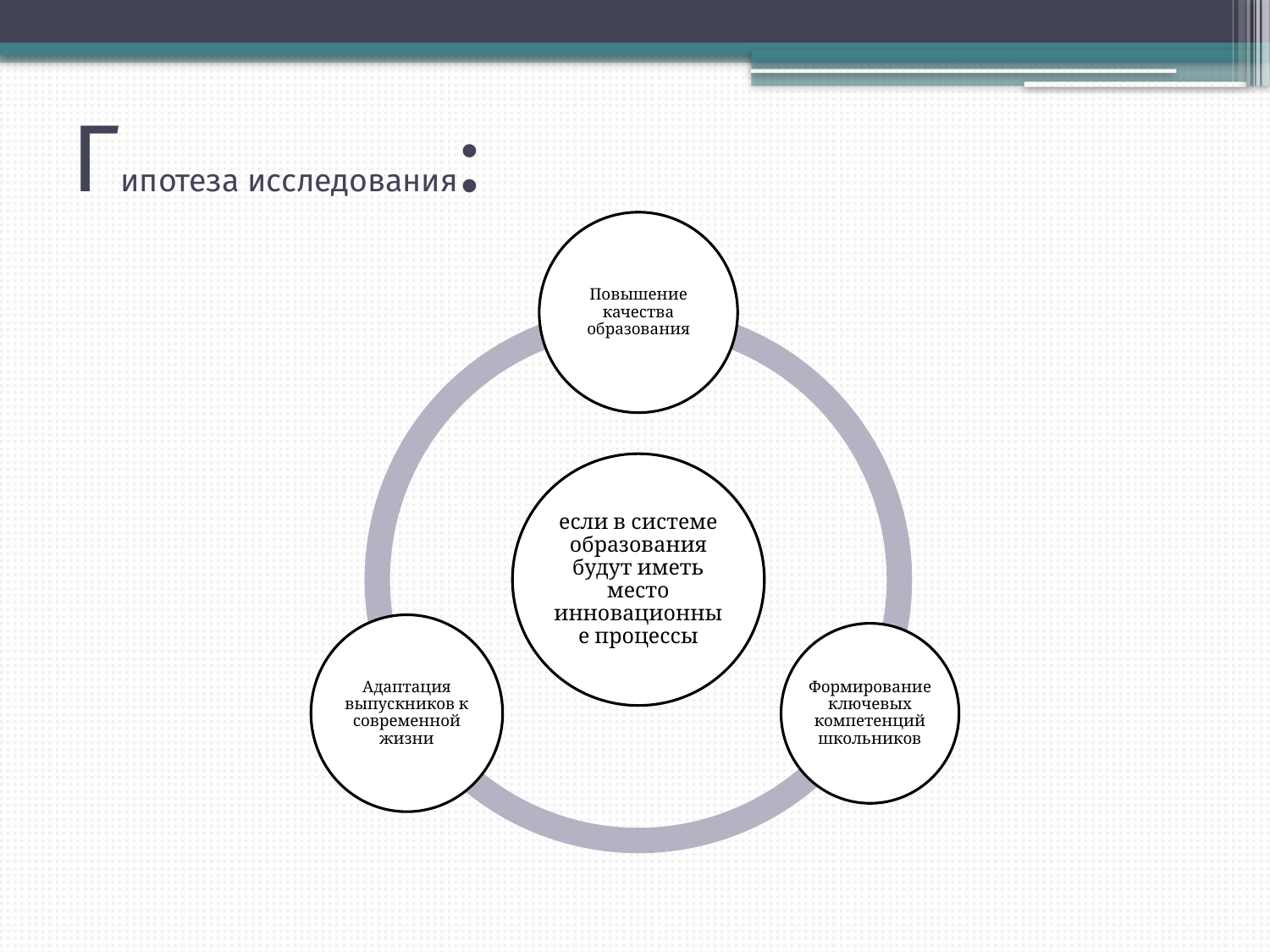

# Гипотеза исследования:
если в системе образования будут иметь место инновационные процессы
Повышение качества образования
Формирование ключевых компетенций школьников
Адаптация выпускников к современной жизни